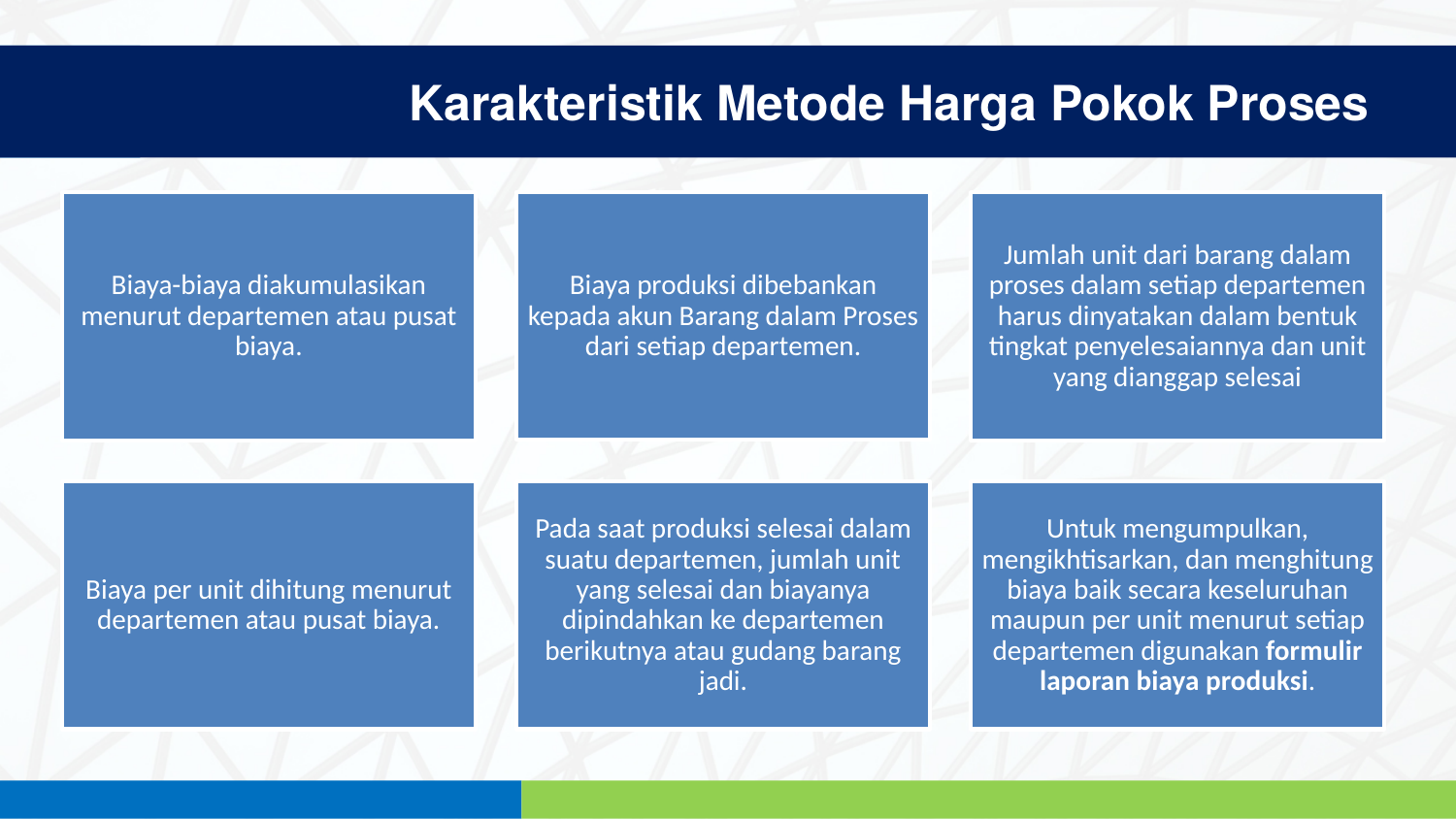

Karakteristik Metode Harga Pokok Proses
Biaya-biaya diakumulasikan menurut departemen atau pusat biaya.
Biaya produksi dibebankan kepada akun Barang dalam Proses dari setiap departemen.
Jumlah unit dari barang dalam proses dalam setiap departemen harus dinyatakan dalam bentuk tingkat penyelesaiannya dan unit yang dianggap selesai
Biaya per unit dihitung menurut departemen atau pusat biaya.
Pada saat produksi selesai dalam suatu departemen, jumlah unit yang selesai dan biayanya dipindahkan ke departemen berikutnya atau gudang barang jadi.
Untuk mengumpulkan, mengikhtisarkan, dan menghitung biaya baik secara keseluruhan maupun per unit menurut setiap departemen digunakan formulir laporan biaya produksi.